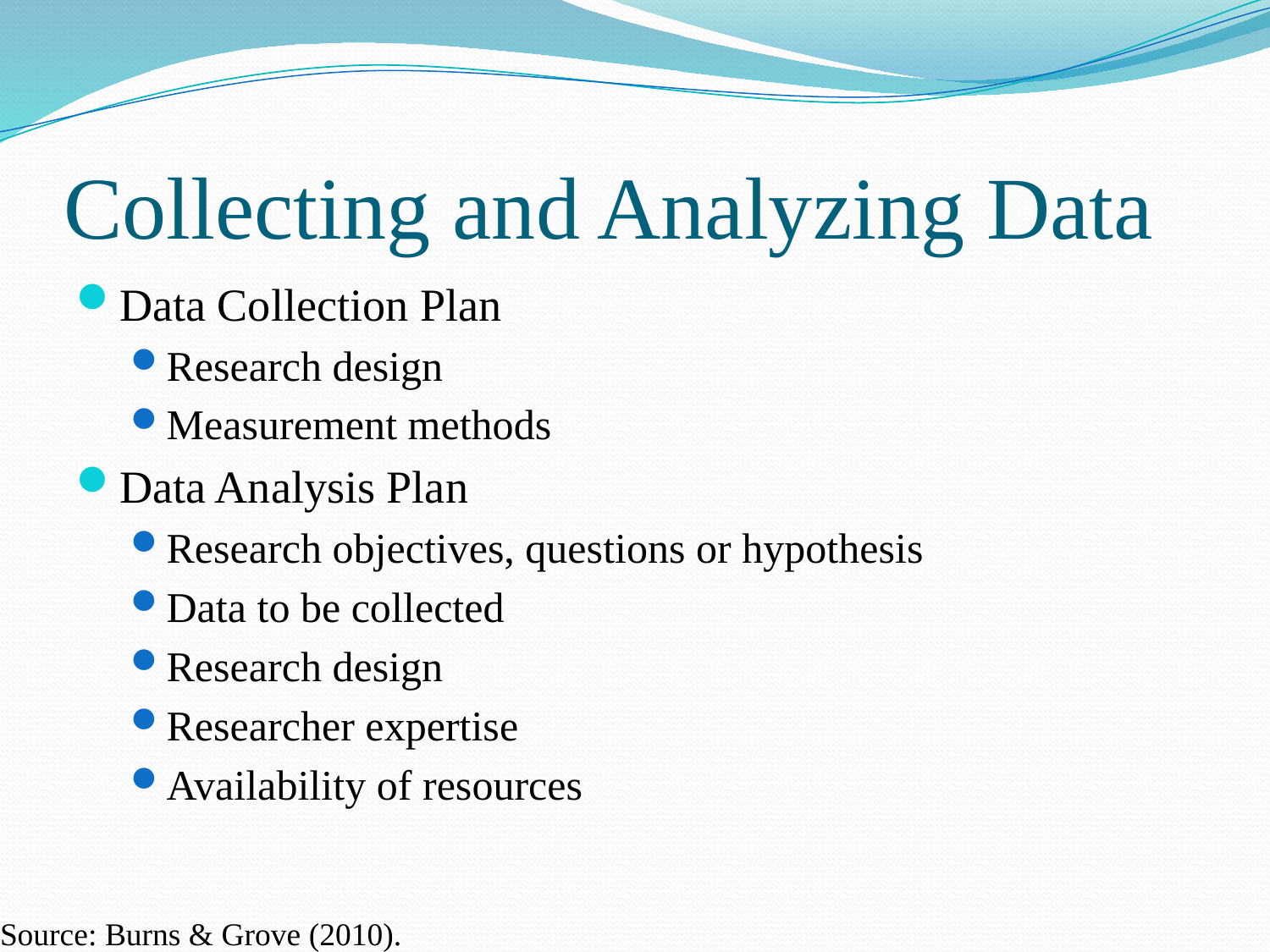

# Collecting and Analyzing Data
Data Collection Plan
Research design
Measurement methods
Data Analysis Plan
Research objectives, questions or hypothesis
Data to be collected
Research design
Researcher expertise
Availability of resources

Source: Burns & Grove (2010).